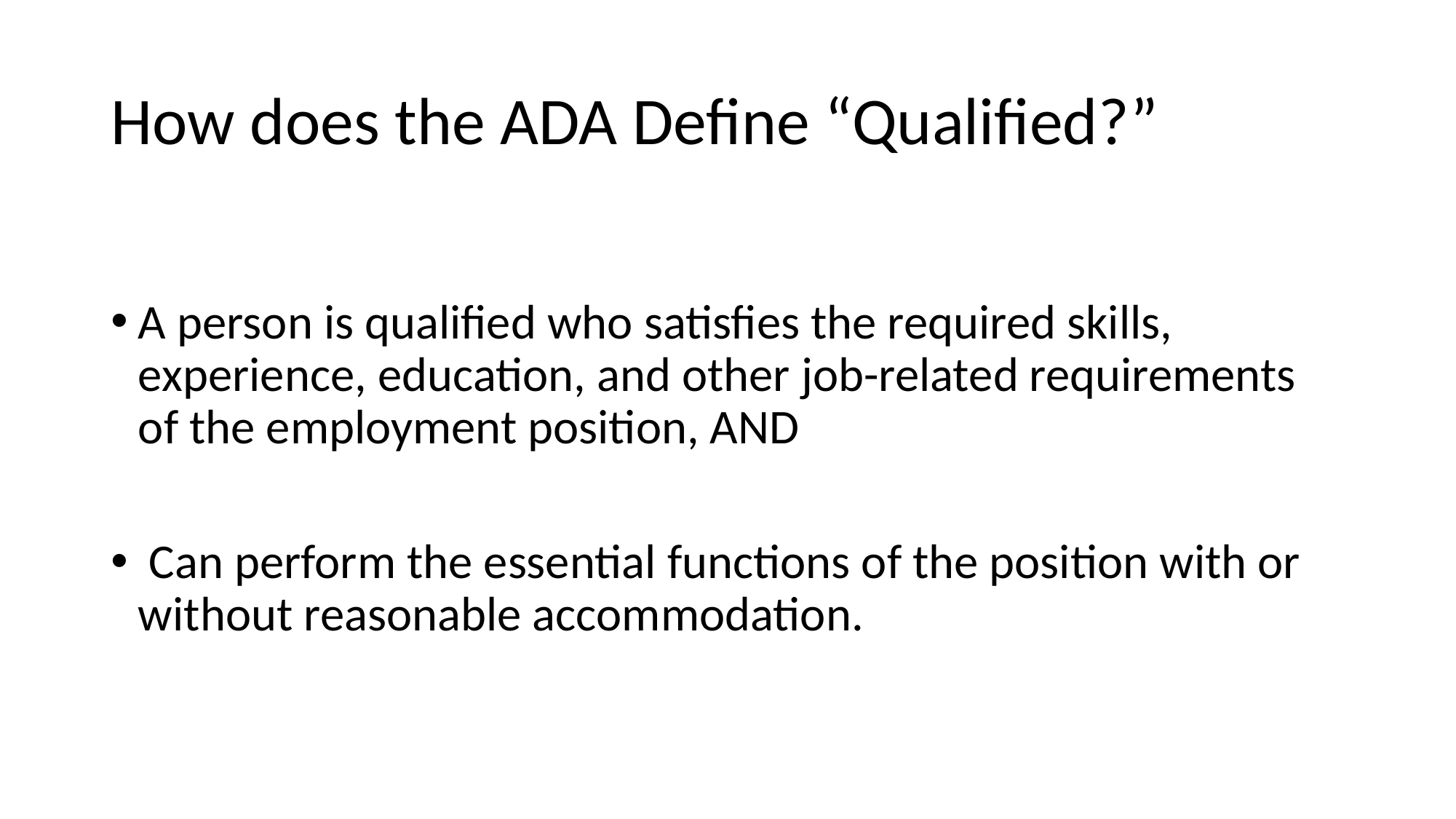

# How does the ADA Define “Qualified?”

A person is qualified who satisfies the required skills, experience, education, and other job-related requirements of the employment position, AND

 Can perform the essential functions of the position with or without reasonable accommodation.